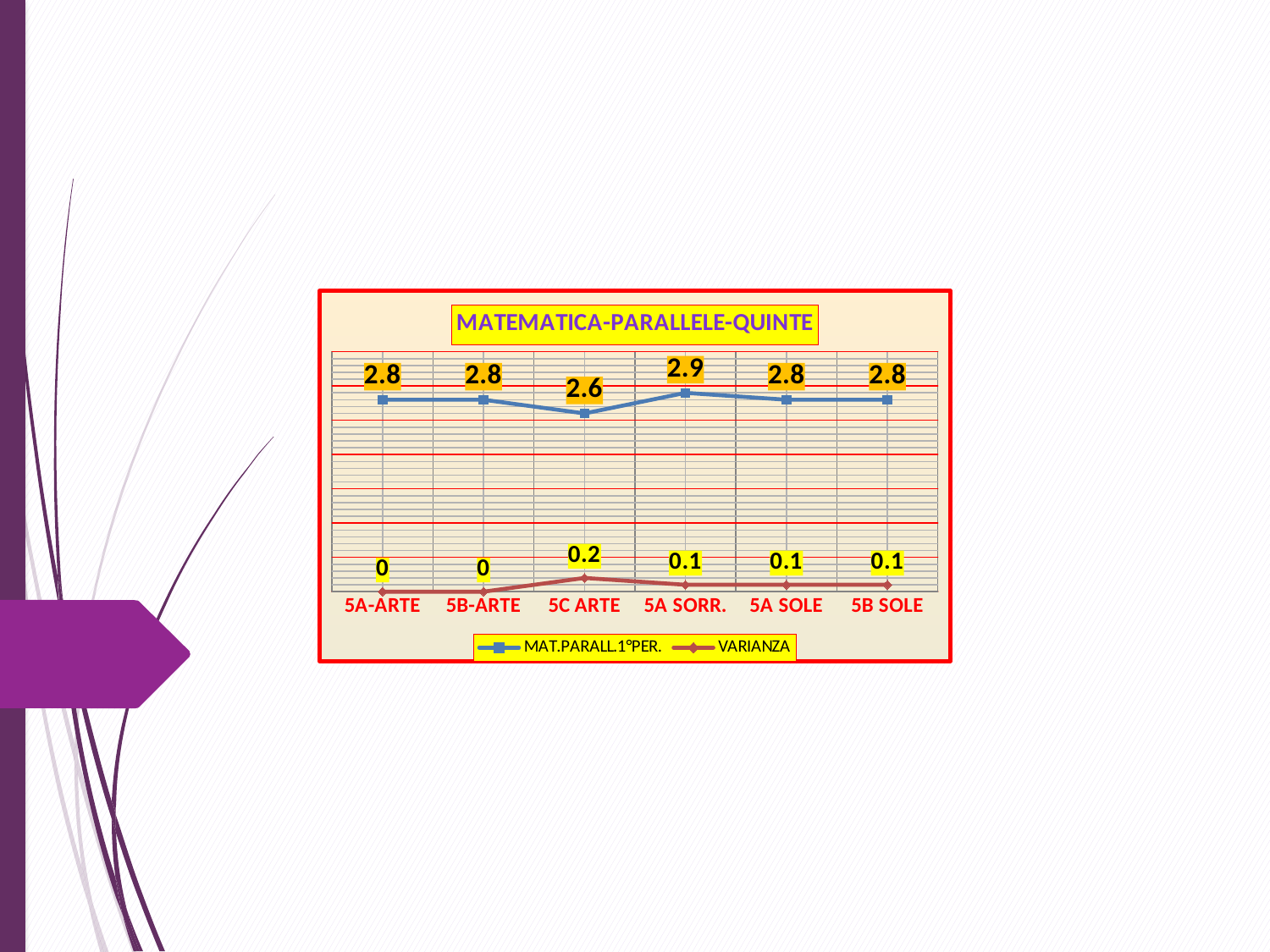

### Chart: MATEMATICA-PARALLELE-QUINTE

| Category | MAT.PARALL.1°PER. | VARIANZA |
|---|---|---|
| 5A-ARTE | 2.8 | 0.0 |
| 5B-ARTE | 2.8 | 0.0 |
| 5C ARTE | 2.6 | 0.2 |
| 5A SORR. | 2.9 | 0.1 |
| 5A SOLE | 2.8 | 0.1 |
| 5B SOLE | 2.8 | 0.1 |